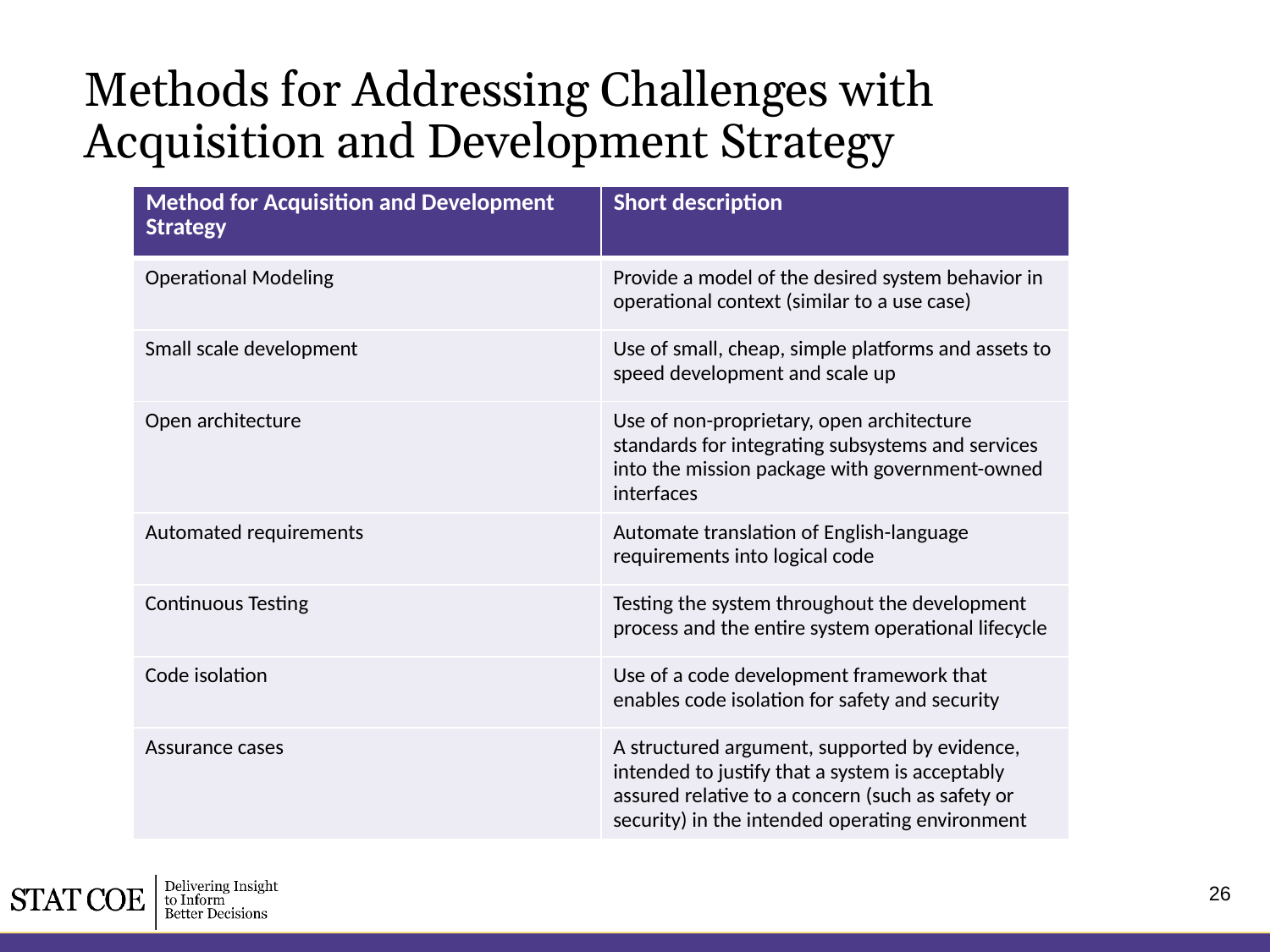

# Methods for Addressing Challenges with Acquisition and Development Strategy
| Method for Acquisition and Development Strategy | Short description |
| --- | --- |
| Operational Modeling | Provide a model of the desired system behavior in operational context (similar to a use case) |
| Small scale development | Use of small, cheap, simple platforms and assets to speed development and scale up |
| Open architecture | Use of non-proprietary, open architecture standards for integrating subsystems and services into the mission package with government-owned interfaces |
| Automated requirements | Automate translation of English-language requirements into logical code |
| Continuous Testing | Testing the system throughout the development process and the entire system operational lifecycle |
| Code isolation | Use of a code development framework that enables code isolation for safety and security |
| Assurance cases | A structured argument, supported by evidence, intended to justify that a system is acceptably assured relative to a concern (such as safety or security) in the intended operating environment |
26